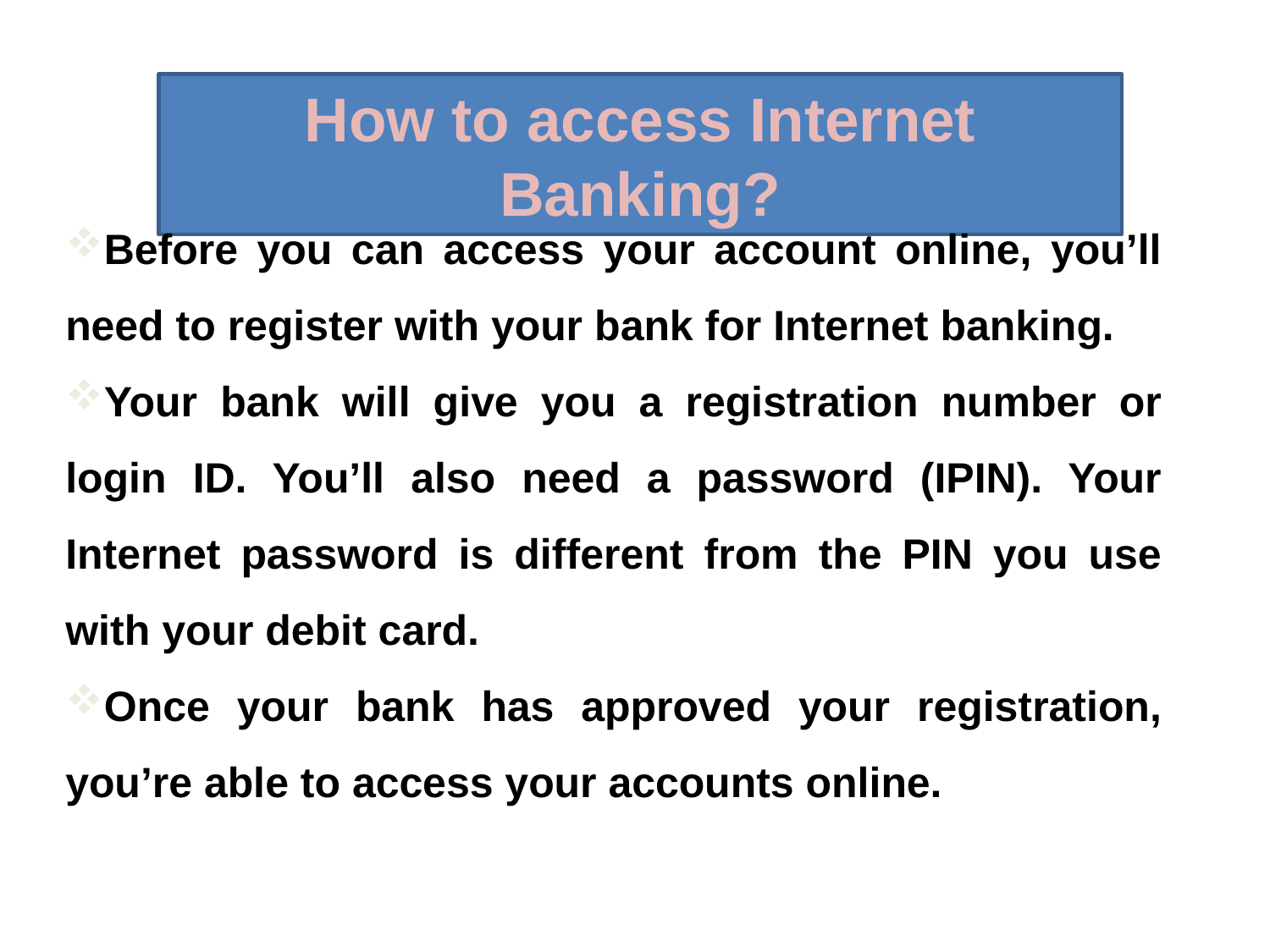

How to access Internet Banking?
Before you can access your account online, you’ll need to register with your bank for Internet banking.
Your bank will give you a registration number or login ID. You’ll also need a password (IPIN). Your Internet password is different from the PIN you use with your debit card.
Once your bank has approved your registration, you’re able to access your accounts online.